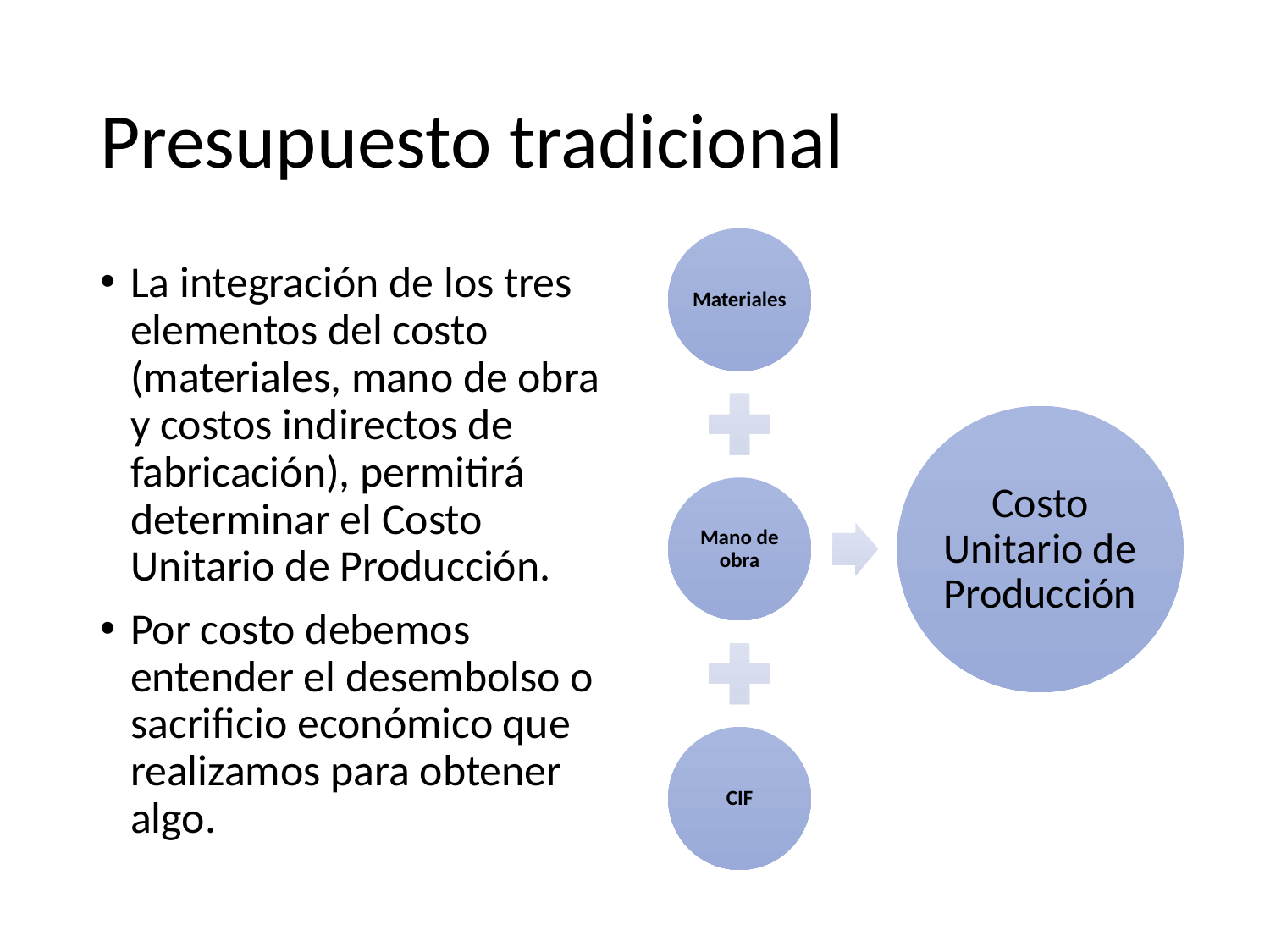

# Presupuesto tradicional
Materiales

Mano de obra

CIF

Costo Unitario de Producción
La integración de los tres elementos del costo (materiales, mano de obra y costos indirectos de fabricación), permitirá determinar el Costo Unitario de Producción.
Por costo debemos entender el desembolso o sacrificio económico que realizamos para obtener algo.